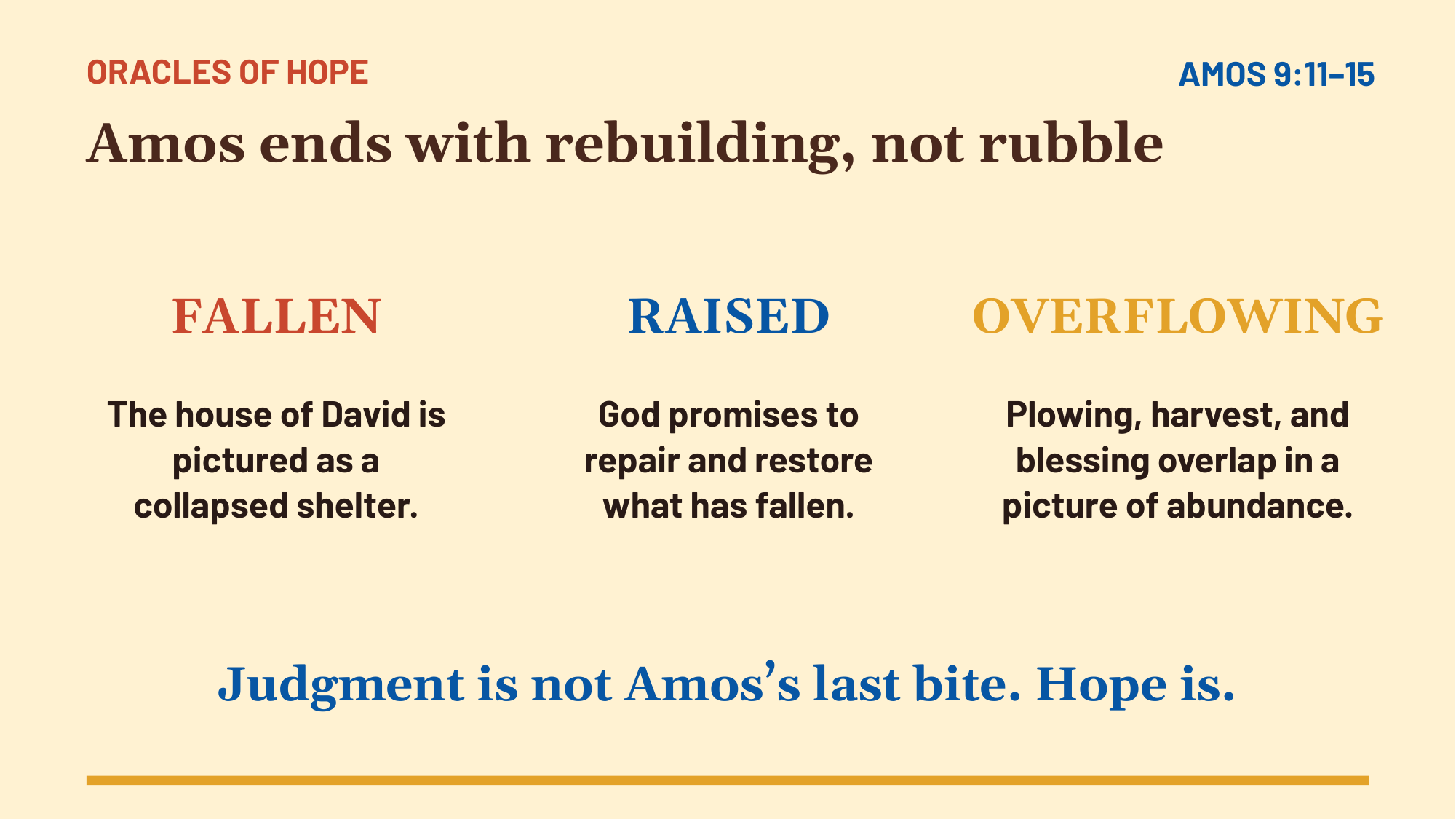

ORACLES OF HOPE
AMOS 9:11–15
Amos ends with rebuilding, not rubble
FALLEN
RAISED
OVERFLOWING
The house of David is pictured as a collapsed shelter.
God promises to repair and restore what has fallen.
Plowing, harvest, and blessing overlap in a picture of abundance.
Judgment is not Amos’s last bite. Hope is.